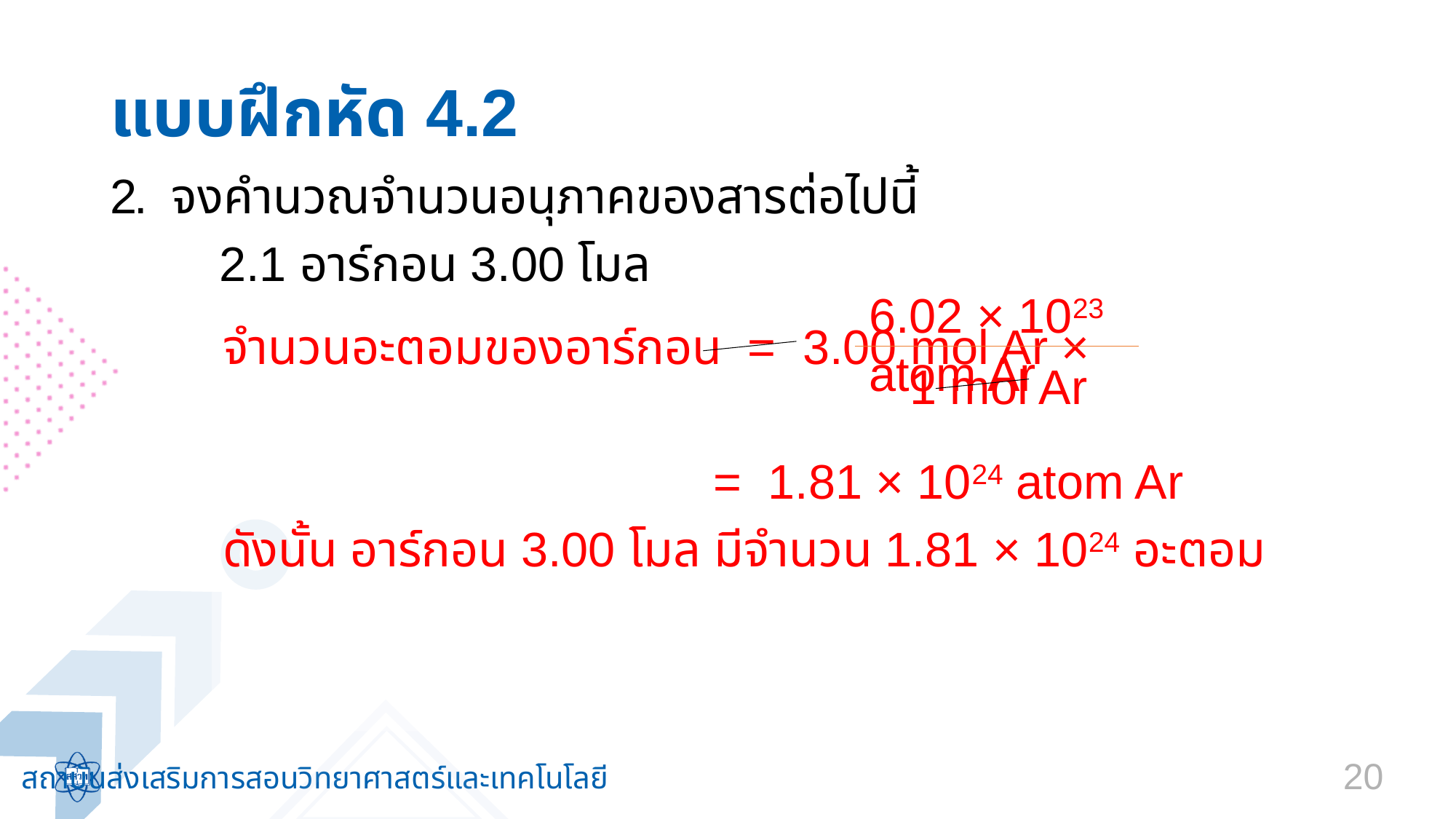

# แบบฝึกหัด 4.2
จงคำนวณจำนวนอนุภาคของสารต่อไปนี้
	2.1 อาร์กอน 3.00 โมล

6.02 × 1023 atom Ar
1 mol Ar
จำนวนอะตอมของอาร์กอน  =  3.00 mol Ar ×

 				    =  1.81 × 1024 atom Ar
ดังนั้น อาร์กอน 3.00 โมล มีจำนวน 1.81 × 1024 อะตอม
20